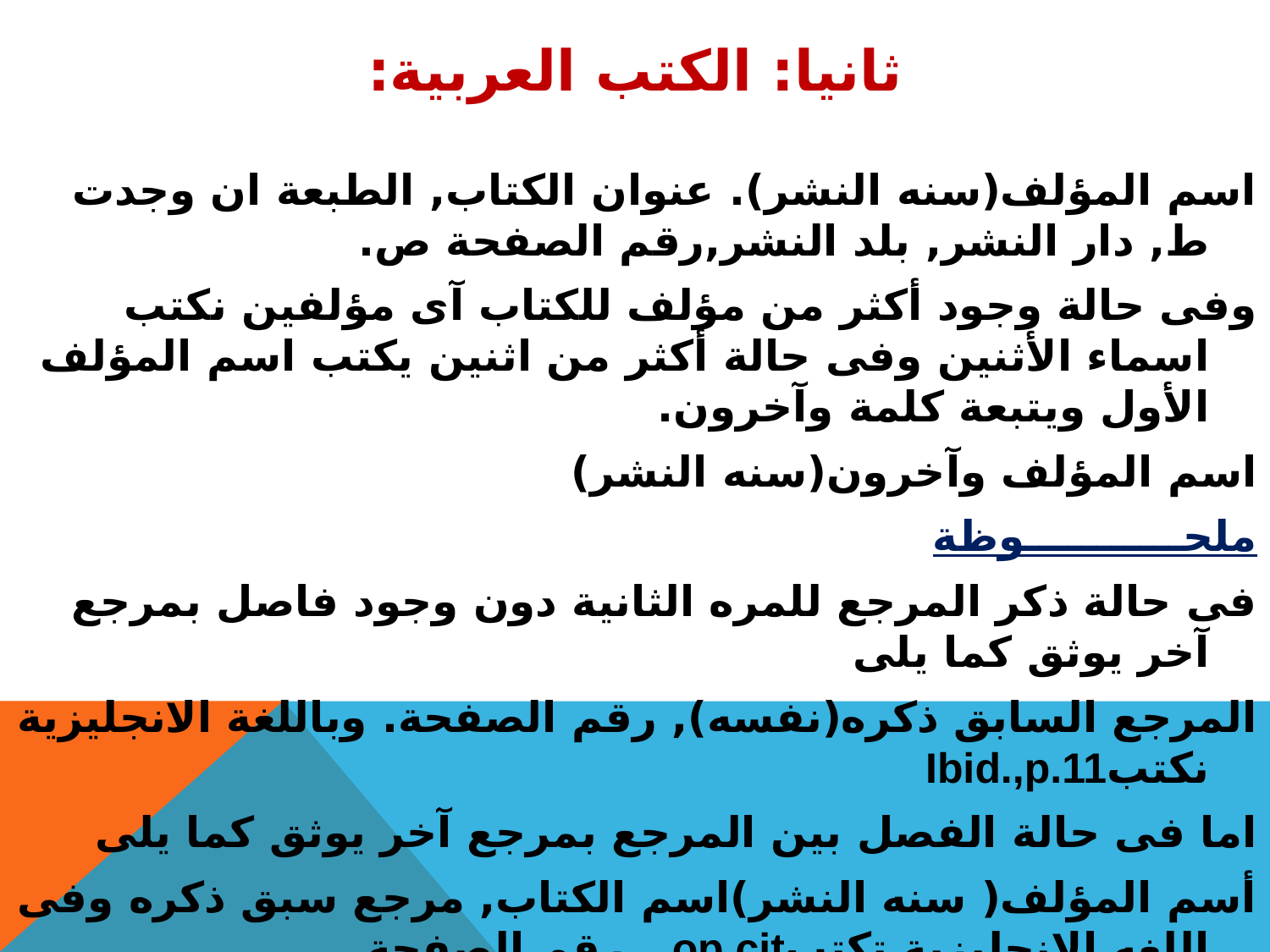

# ثانيا: الكتب العربية:
اسم المؤلف(سنه النشر). عنوان الكتاب, الطبعة ان وجدت ط, دار النشر, بلد النشر,رقم الصفحة ص.
وفى حالة وجود أكثر من مؤلف للكتاب آى مؤلفين نكتب اسماء الأثنين وفى حالة أكثر من اثنين يكتب اسم المؤلف الأول ويتبعة كلمة وآخرون.
اسم المؤلف وآخرون(سنه النشر)
ملحـــــــــــوظة
فى حالة ذكر المرجع للمره الثانية دون وجود فاصل بمرجع آخر يوثق كما يلى
المرجع السابق ذكره(نفسه), رقم الصفحة. وباللغة الانجليزية نكتبIbid.,p.11
اما فى حالة الفصل بين المرجع بمرجع آخر يوثق كما يلى
أسم المؤلف( سنه النشر)اسم الكتاب, مرجع سبق ذكره وفى اللغه الانجليزية تكتبop.cit,, رقم الصفحة.
واسم الكتاب فى التوثيق اما ان يكتب بخط مائل أو نضع تحتة خط ويكتب بخط عريض B.